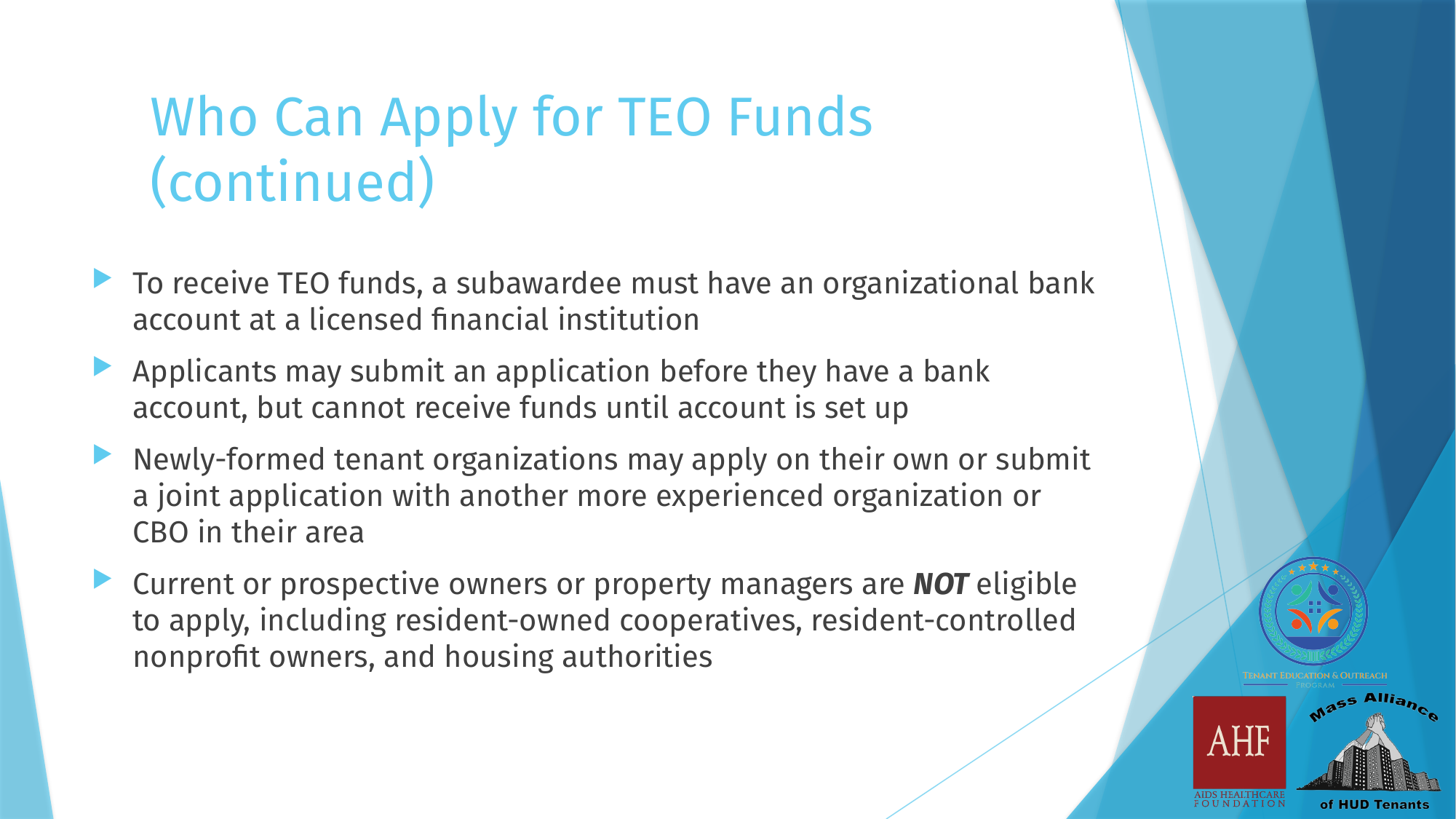

# Who Can Apply for TEO Funds (continued)
To receive TEO funds, a subawardee must have an organizational bank account at a licensed financial institution
Applicants may submit an application before they have a bank account, but cannot receive funds until account is set up
Newly-formed tenant organizations may apply on their own or submit a joint application with another more experienced organization or CBO in their area
Current or prospective owners or property managers are NOT eligible to apply, including resident-owned cooperatives, resident-controlled nonprofit owners, and housing authorities